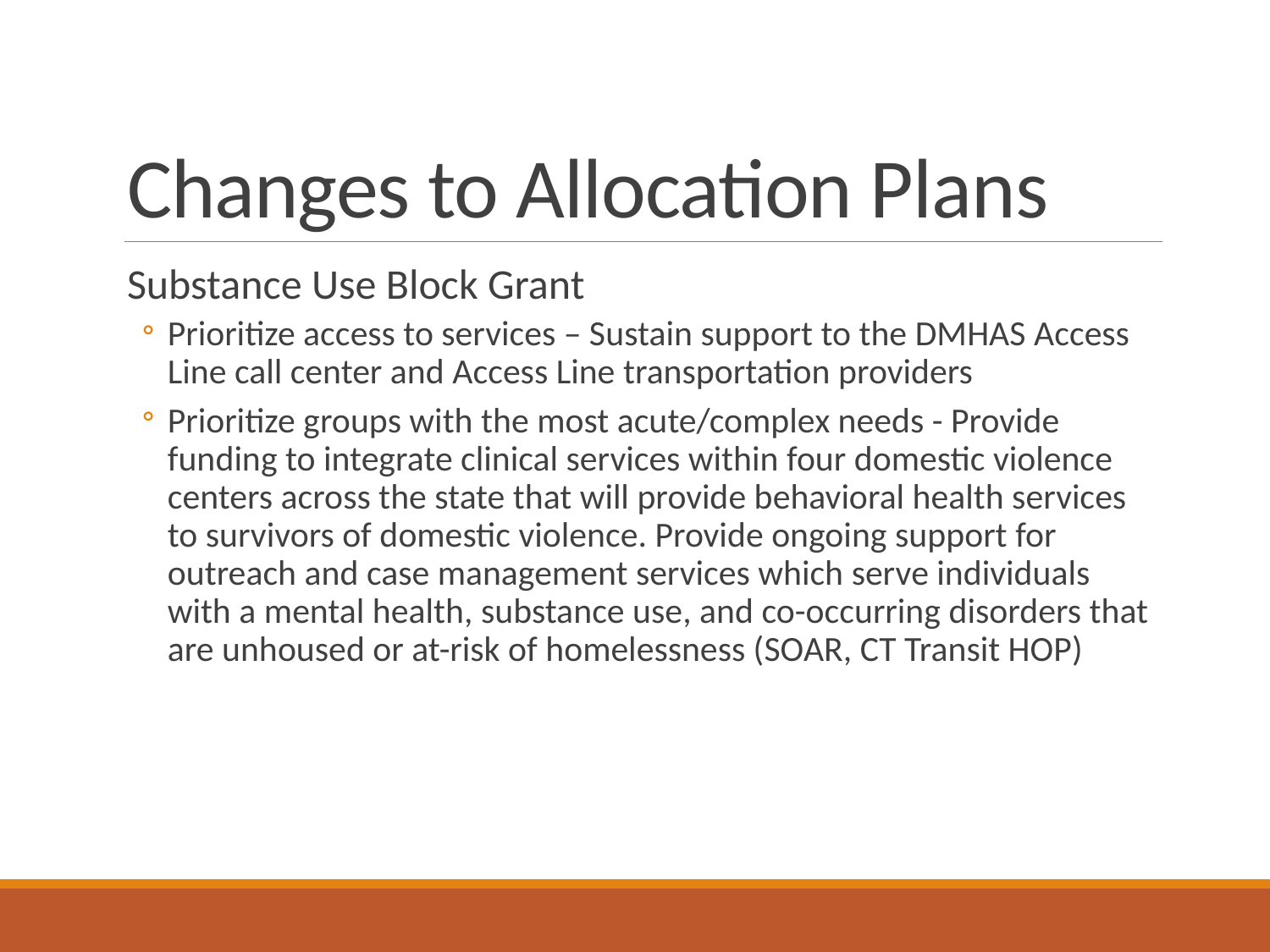

# Changes to Allocation Plans
Substance Use Block Grant
Prioritize access to services – Sustain support to the DMHAS Access Line call center and Access Line transportation providers
Prioritize groups with the most acute/complex needs - Provide funding to integrate clinical services within four domestic violence centers across the state that will provide behavioral health services to survivors of domestic violence. Provide ongoing support for outreach and case management services which serve individuals with a mental health, substance use, and co-occurring disorders that are unhoused or at-risk of homelessness (SOAR, CT Transit HOP)